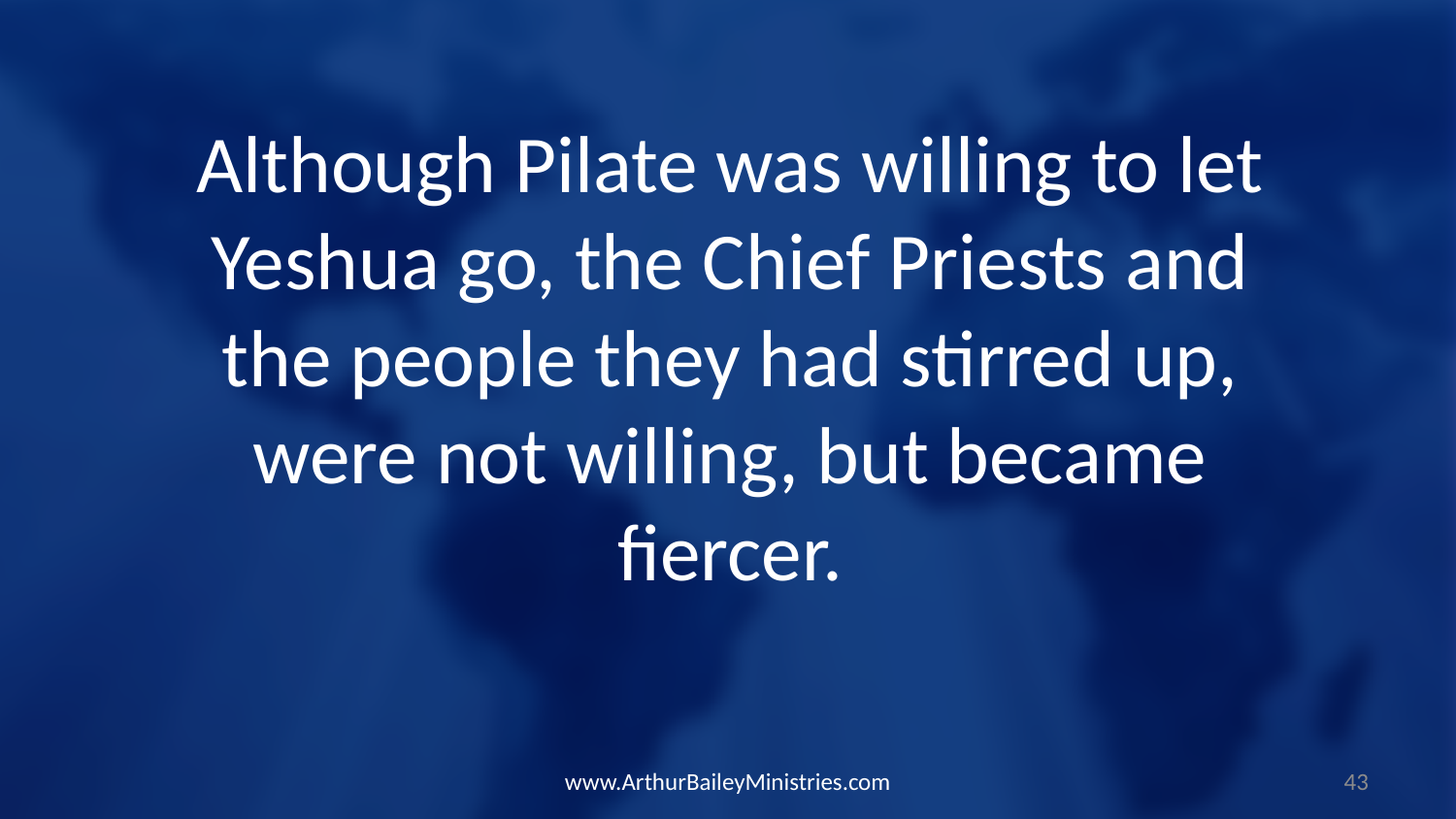

Although Pilate was willing to let Yeshua go, the Chief Priests and the people they had stirred up, were not willing, but became fiercer.

www.ArthurBaileyMinistries.com
43